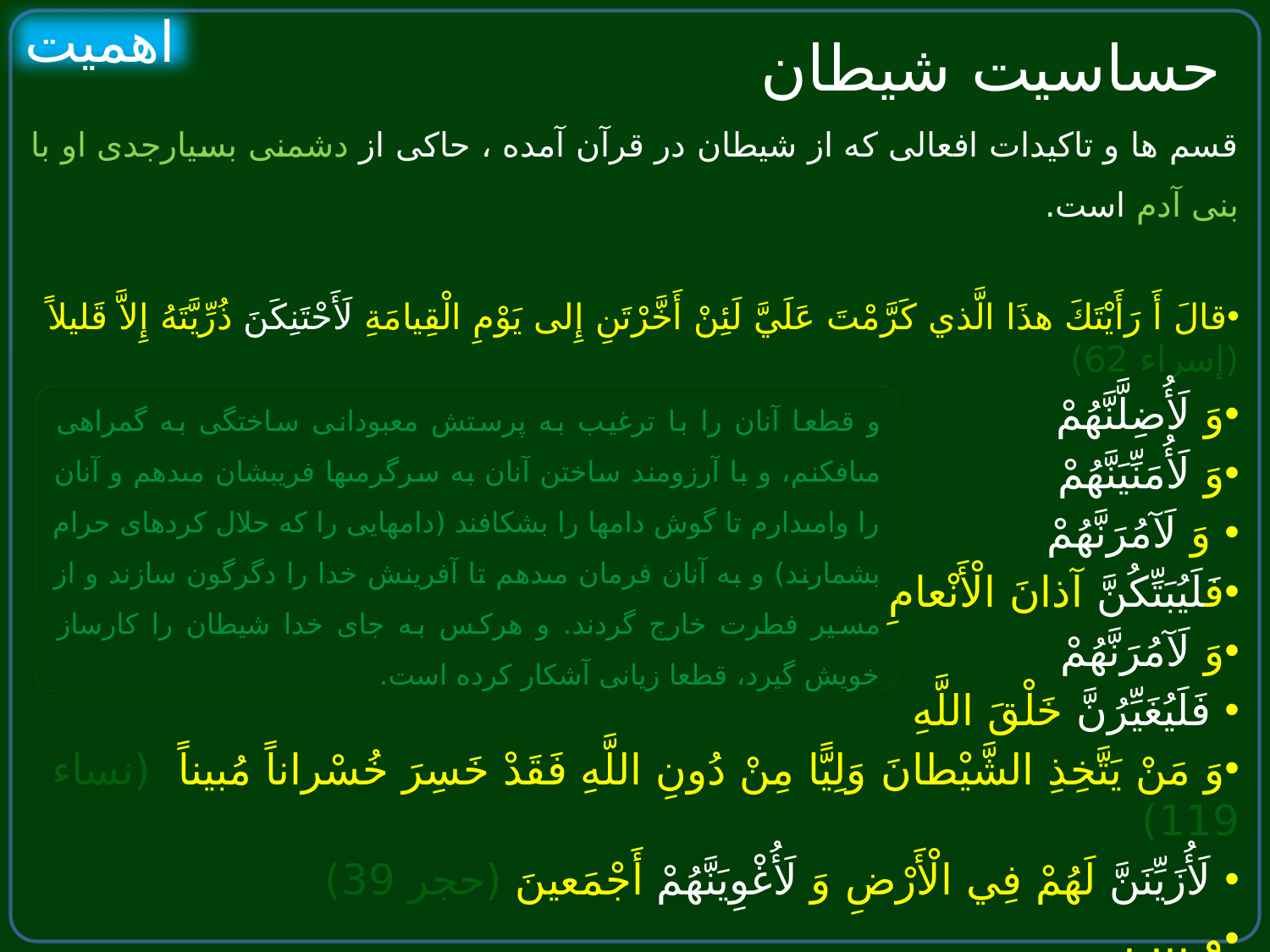

اهمیت
 حساسیت شیطان
قسم ها و تاکیدات افعالی که از شیطان در قرآن آمده ، حاکی از دشمنی بسیارجدی او با بنی آدم است.

قالَ أَ رَأَيْتَكَ هذَا الَّذي كَرَّمْتَ عَلَيَّ لَئِنْ أَخَّرْتَنِ إِلى‏ يَوْمِ الْقِيامَةِ لَأَحْتَنِكَنَ‏ ذُرِّيَّتَهُ إِلاَّ قَليلاً (إسراء 62)
وَ لَأُضِلَّنَّهُمْ
وَ لَأُمَنِّيَنَّهُمْ
 وَ لَآمُرَنَّهُمْ
فَلَيُبَتِّكُنَّ آذانَ الْأَنْعامِ
وَ لَآمُرَنَّهُمْ
 فَلَيُغَيِّرُنَّ خَلْقَ‏ اللَّهِ‏
وَ مَنْ يَتَّخِذِ الشَّيْطانَ وَلِيًّا مِنْ دُونِ اللَّهِ فَقَدْ خَسِرَ خُسْراناً مُبيناً  (نساء 119)
‏ لَأُزَيِّنَنَّ لَهُمْ فِي الْأَرْضِ وَ لَأُغْوِيَنَّهُمْ‏ أَجْمَعينَ (حجر 39)
و ... .
و قطعا آنان را با ترغيب به پرستش معبودانى ساختگى به گمراهى مى‏افكنم، و با آرزومند ساختن آنان به سرگرمى‏ها فريبشان مى‏دهم و آنان را وامى‏دارم تا گوش دام‏ها را بشكافند (دام‏هايى را كه حلال كرده‏اى حرام بشمارند) و به آنان فرمان مى‏دهم تا آفرينش خدا را دگرگون سازند و از مسير فطرت خارج گردند. و هركس به جاى خدا شيطان را كارساز خويش گيرد، قطعا زيانى آشكار كرده است.